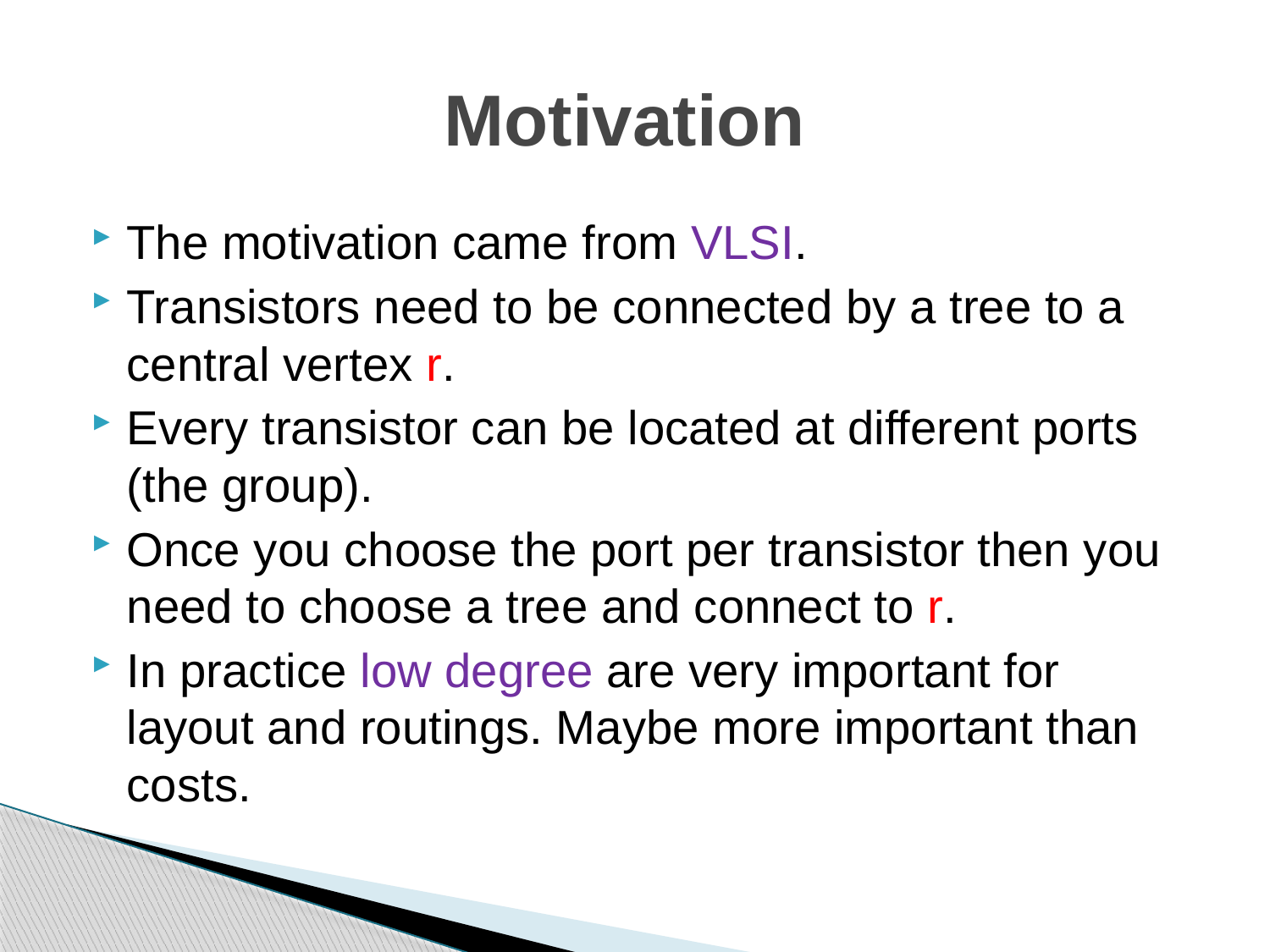

# Motivation
The motivation came from VLSI.
Transistors need to be connected by a tree to a central vertex r.
Every transistor can be located at different ports (the group).
Once you choose the port per transistor then you need to choose a tree and connect to r.
In practice low degree are very important for layout and routings. Maybe more important than costs.